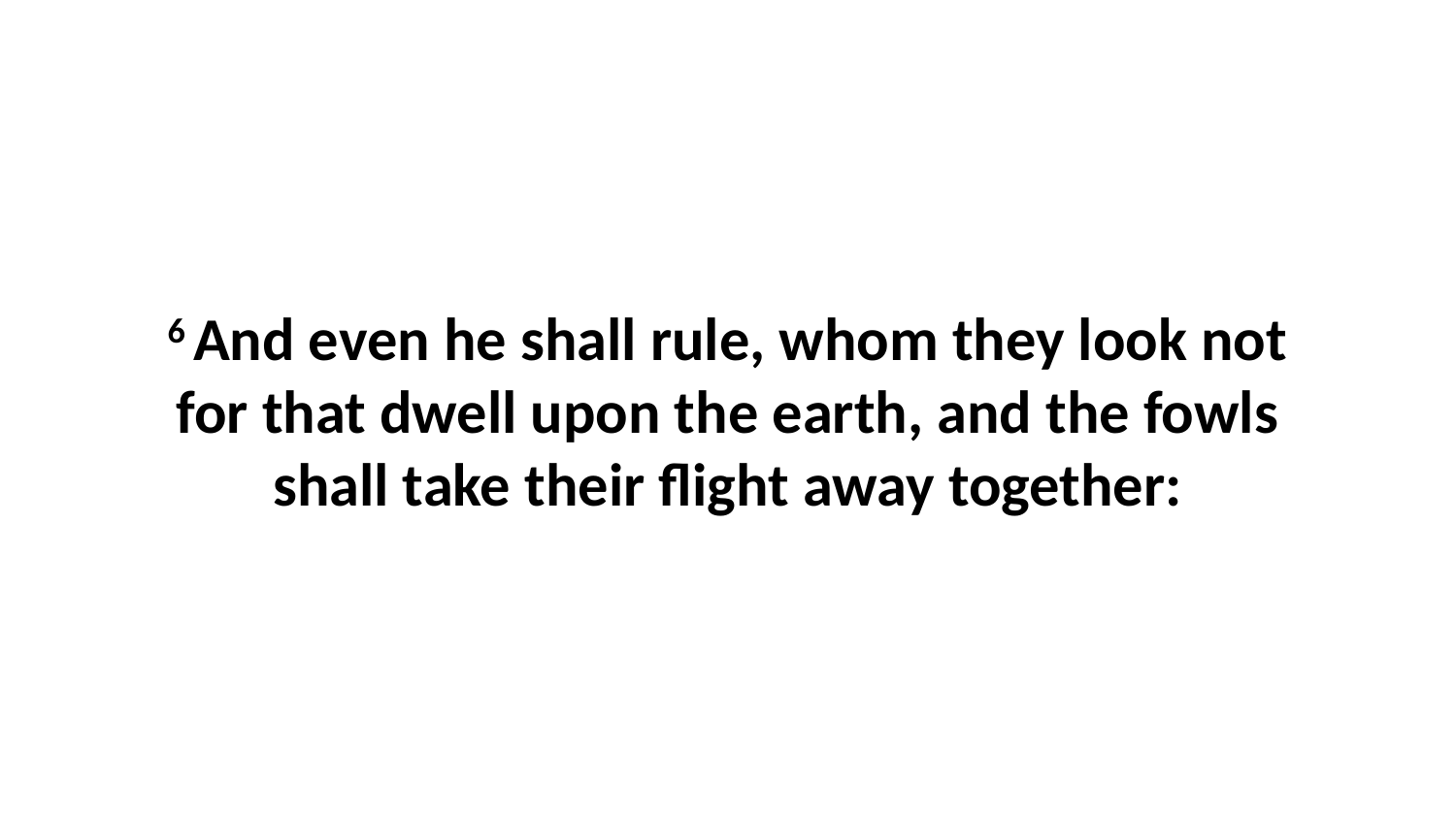

6 And even he shall rule, whom they look not for that dwell upon the earth, and the fowls shall take their flight away together: